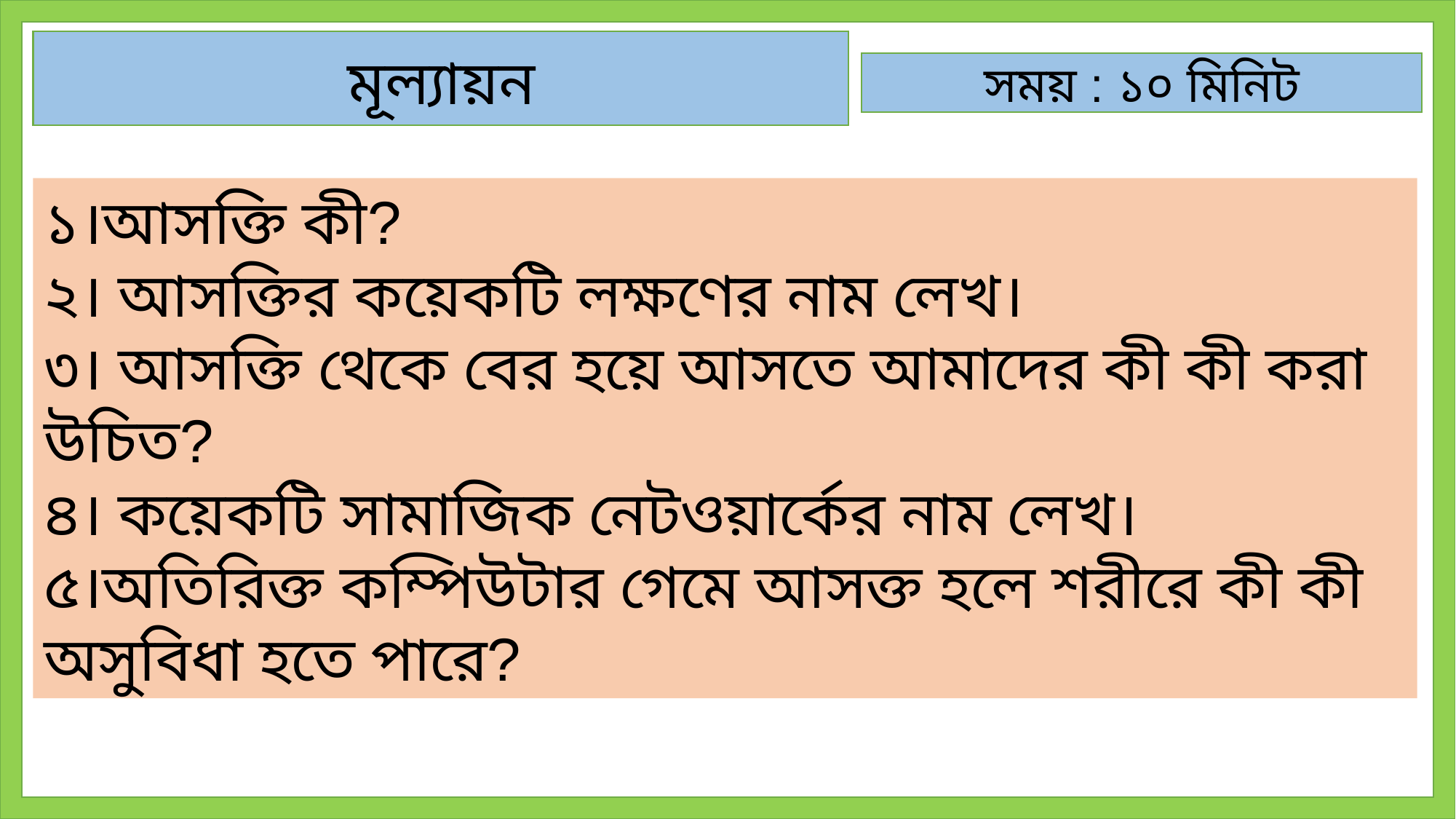

মূল্যায়ন
সময় : ১০ মিনিট
১।আসক্তি কী?
২। আসক্তির কয়েকটি লক্ষণের নাম লেখ।
৩। আসক্তি থেকে বের হয়ে আসতে আমাদের কী কী করা উচিত?
৪। কয়েকটি সামাজিক নেটওয়ার্কের নাম লেখ।
৫।অতিরিক্ত কম্পিউটার গেমে আসক্ত হলে শরীরে কী কী অসুবিধা হতে পারে?